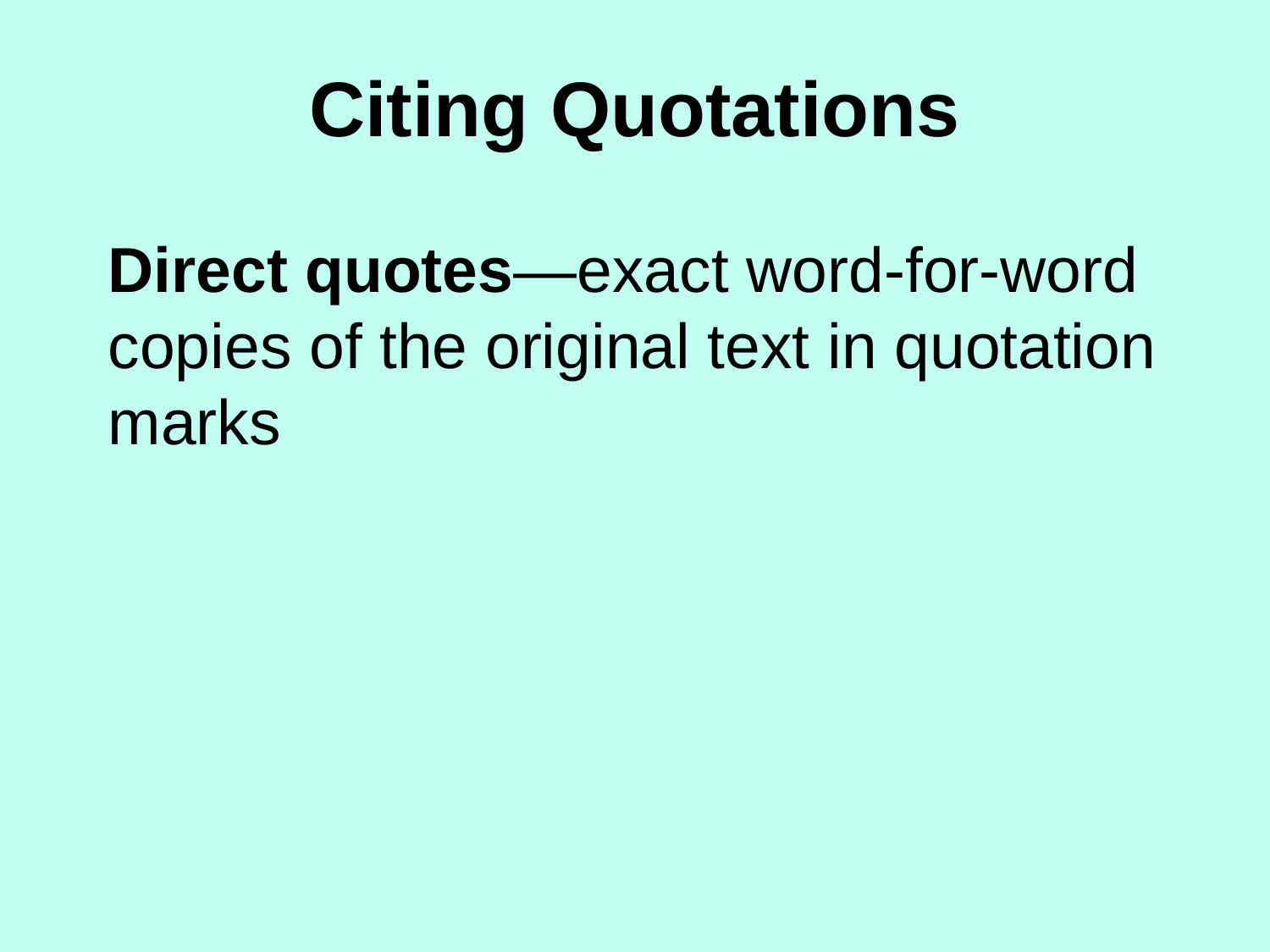

# Citing Quotations
Direct quotes—exact word-for-word copies of the original text in quotation marks